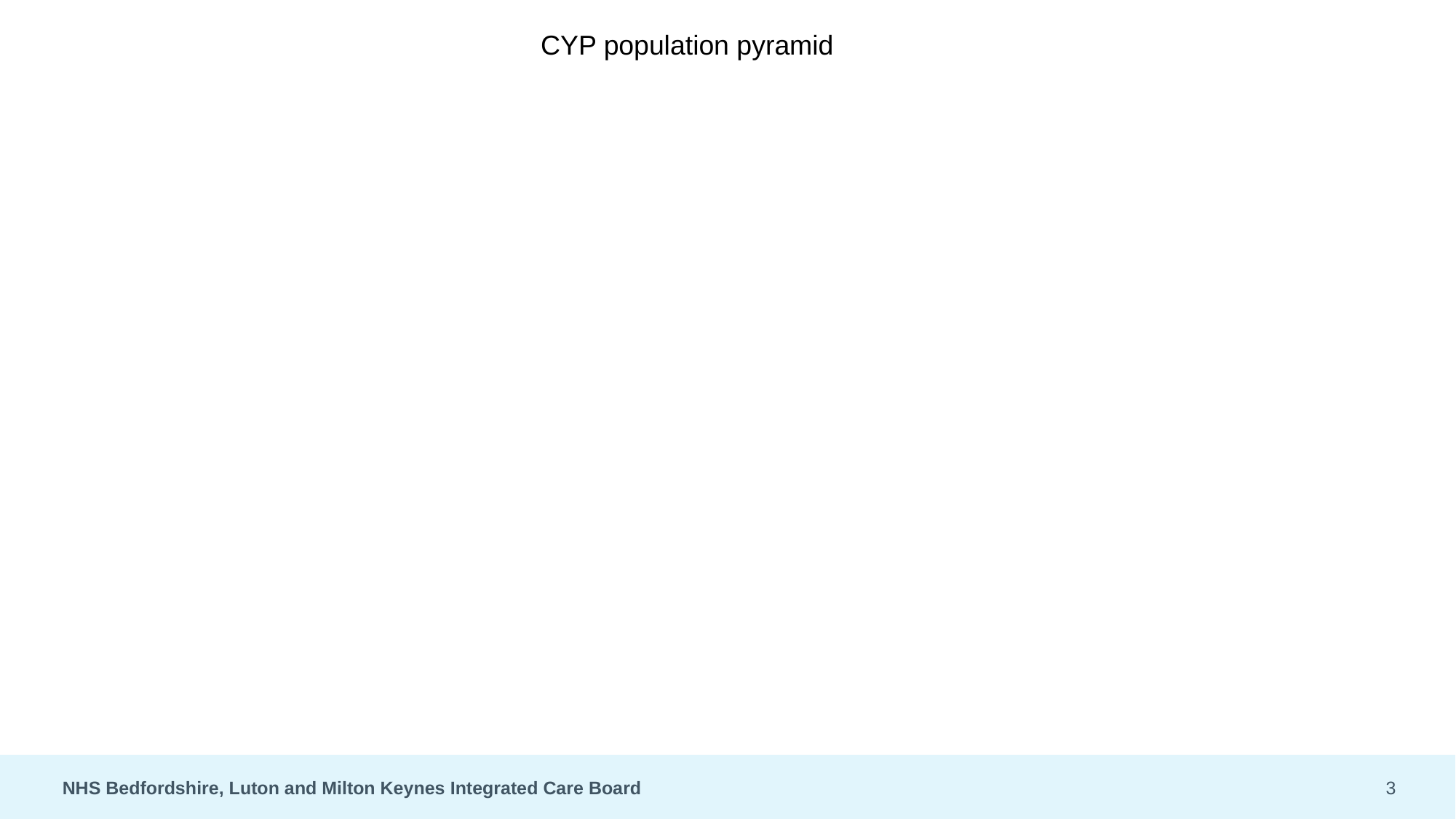

CYP population pyramid
NHS Bedfordshire, Luton and Milton Keynes Integrated Care Board
3